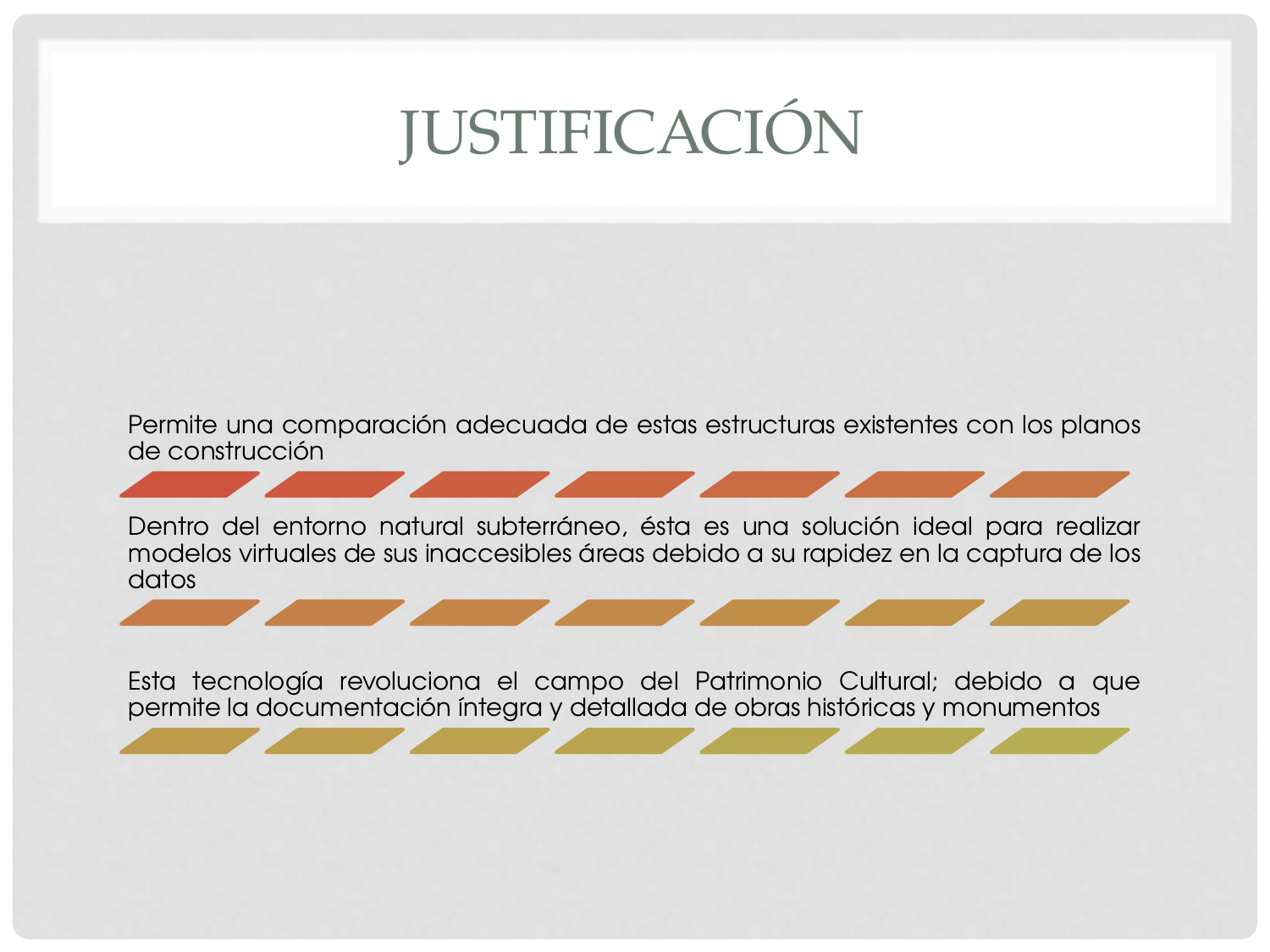

# justificaciÓn
Permite una comparación adecuada de estas estructuras existentes con los planos de construcción
Dentro del entorno natural subterráneo, ésta es una solución ideal para realizar modelos virtuales de sus inaccesibles áreas debido a su rapidez en la captura de los datos
Esta tecnología revoluciona el campo del Patrimonio Cultural; debido a que permite la documentación íntegra y detallada de obras históricas y monumentos